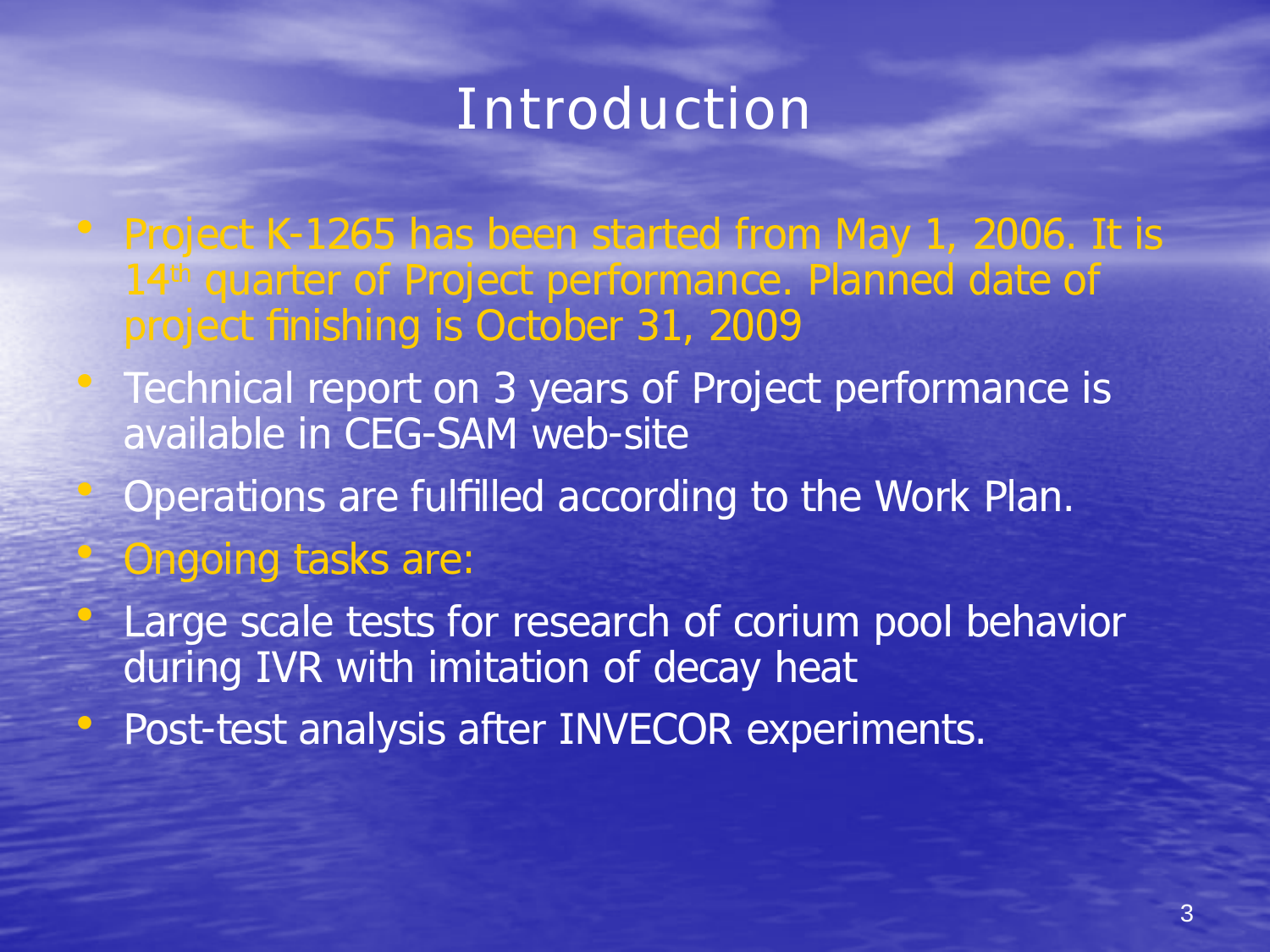

# Introduction
Project K-1265 has been started from May 1, 2006. It is 14th quarter of Project performance. Planned date of project finishing is October 31, 2009
Technical report on 3 years of Project performance is available in CEG-SAM web-site
Operations are fulfilled according to the Work Plan.
Ongoing tasks are:
Large scale tests for research of corium pool behavior during IVR with imitation of decay heat
Post-test analysis after INVECOR experiments.
3